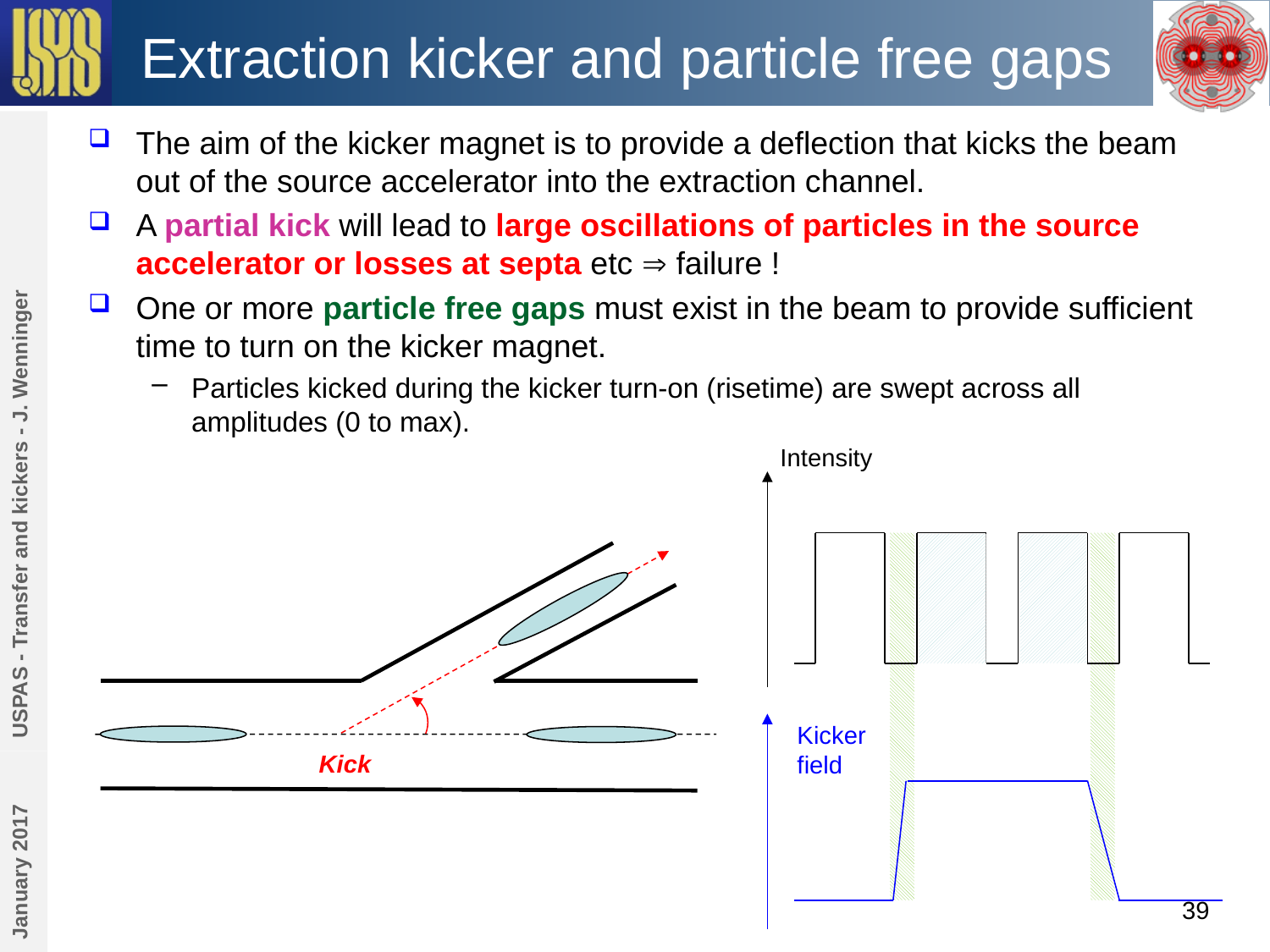

# Extraction kicker and particle free gaps
The aim of the kicker magnet is to provide a deflection that kicks the beam out of the source accelerator into the extraction channel.
A partial kick will lead to large oscillations of particles in the source accelerator or losses at septa etc ⇒ failure !
One or more particle free gaps must exist in the beam to provide sufficient time to turn on the kicker magnet.
Particles kicked during the kicker turn-on (risetime) are swept across all amplitudes (0 to max).
USPAS - Transfer and kickers - J. Wenninger
Intensity

Kicker
field

Kick
January 2017
39